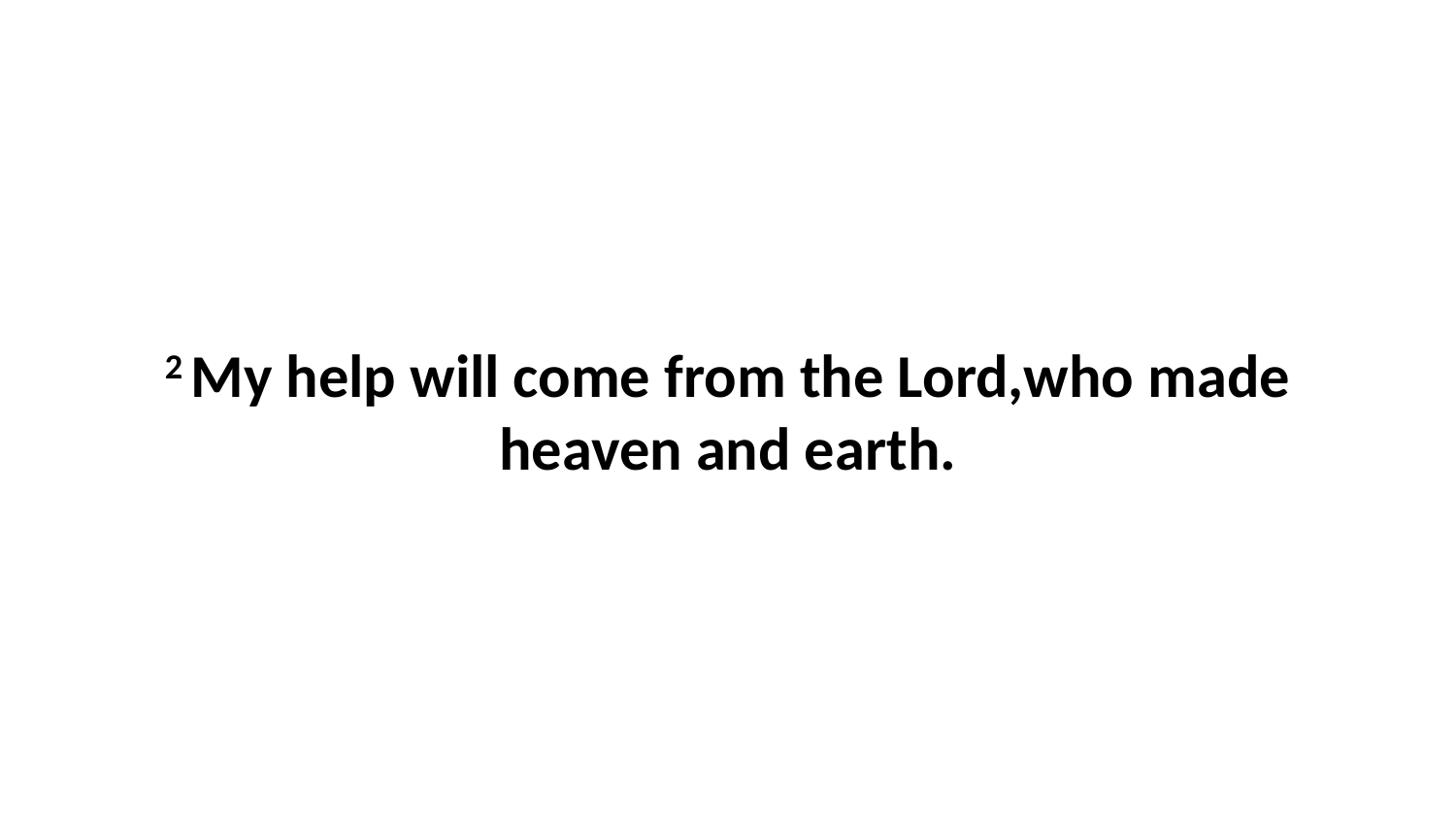

2 My help will come from the Lord,who made heaven and earth.